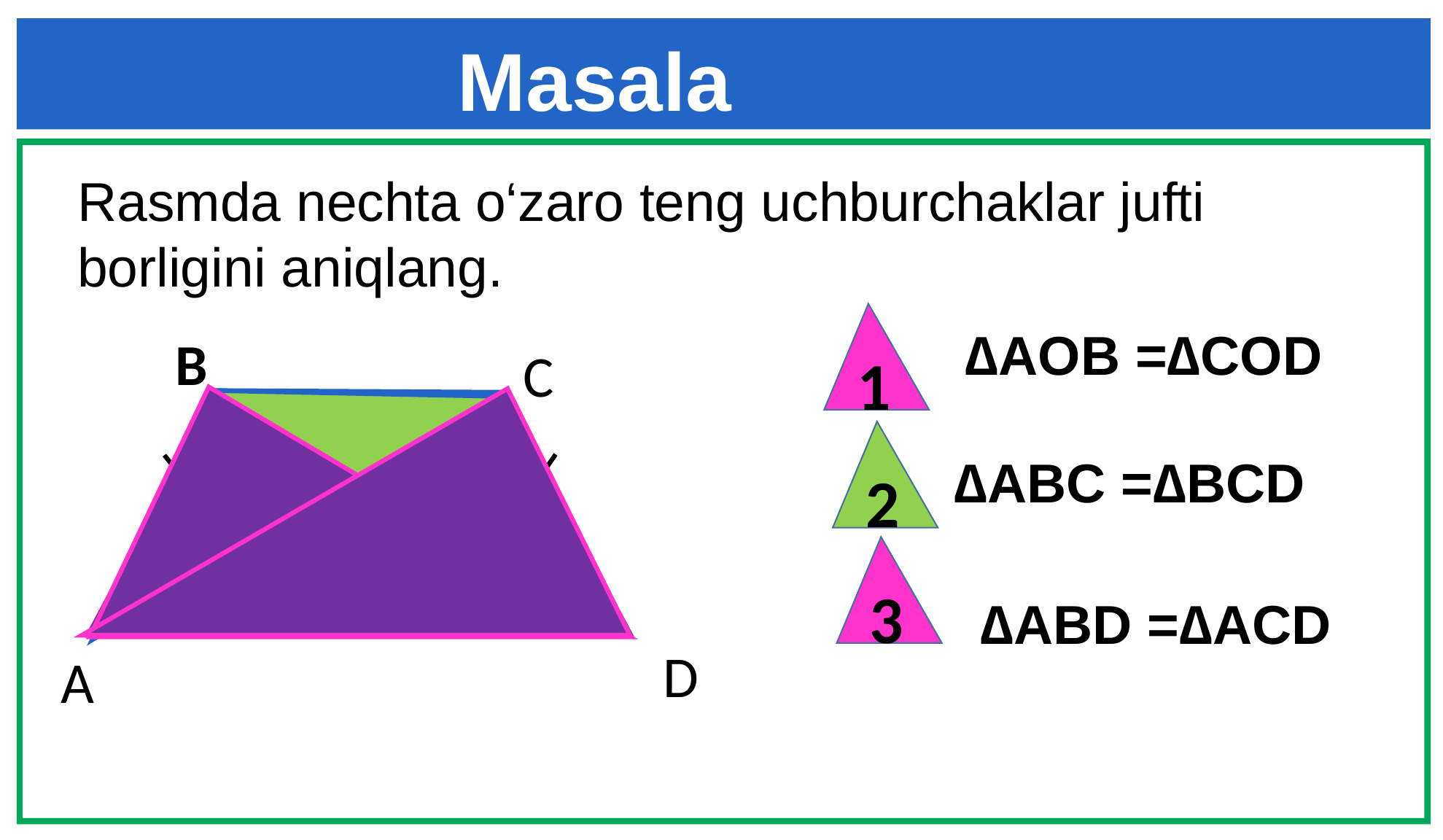

Masala
Rasmda nechta o‘zaro teng uchburchaklar jufti borligini aniqlang.
1
∆AOB =∆COD
B
C

2
∆ABC =∆BCD

O
3

∆ABD =∆ACD
D
A